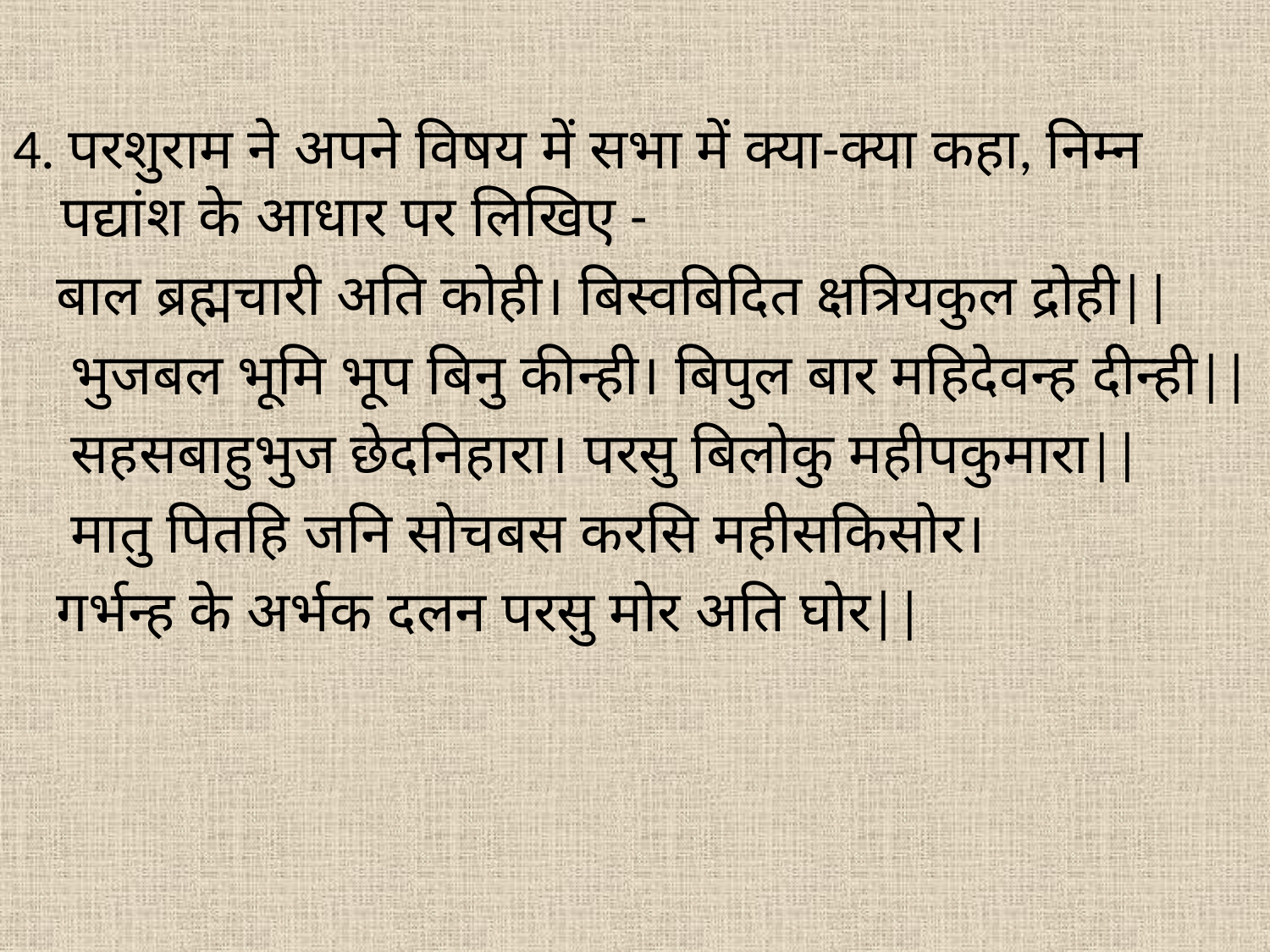

4. परशुराम ने अपने विषय में सभा में क्या-क्या कहा, निम्न पद्यांश के आधार पर लिखिए -
   बाल ब्रह्मचारी अति कोही। बिस्वबिदित क्षत्रियकुल द्रोही||
    भुजबल भूमि भूप बिनु कीन्ही। बिपुल बार महिदेवन्ह दीन्ही||
    सहसबाहुभुज छेदनिहारा। परसु बिलोकु महीपकुमारा||
    मातु पितहि जनि सोचबस करसि महीसकिसोर।
   गर्भन्ह के अर्भक दलन परसु मोर अति घोर||